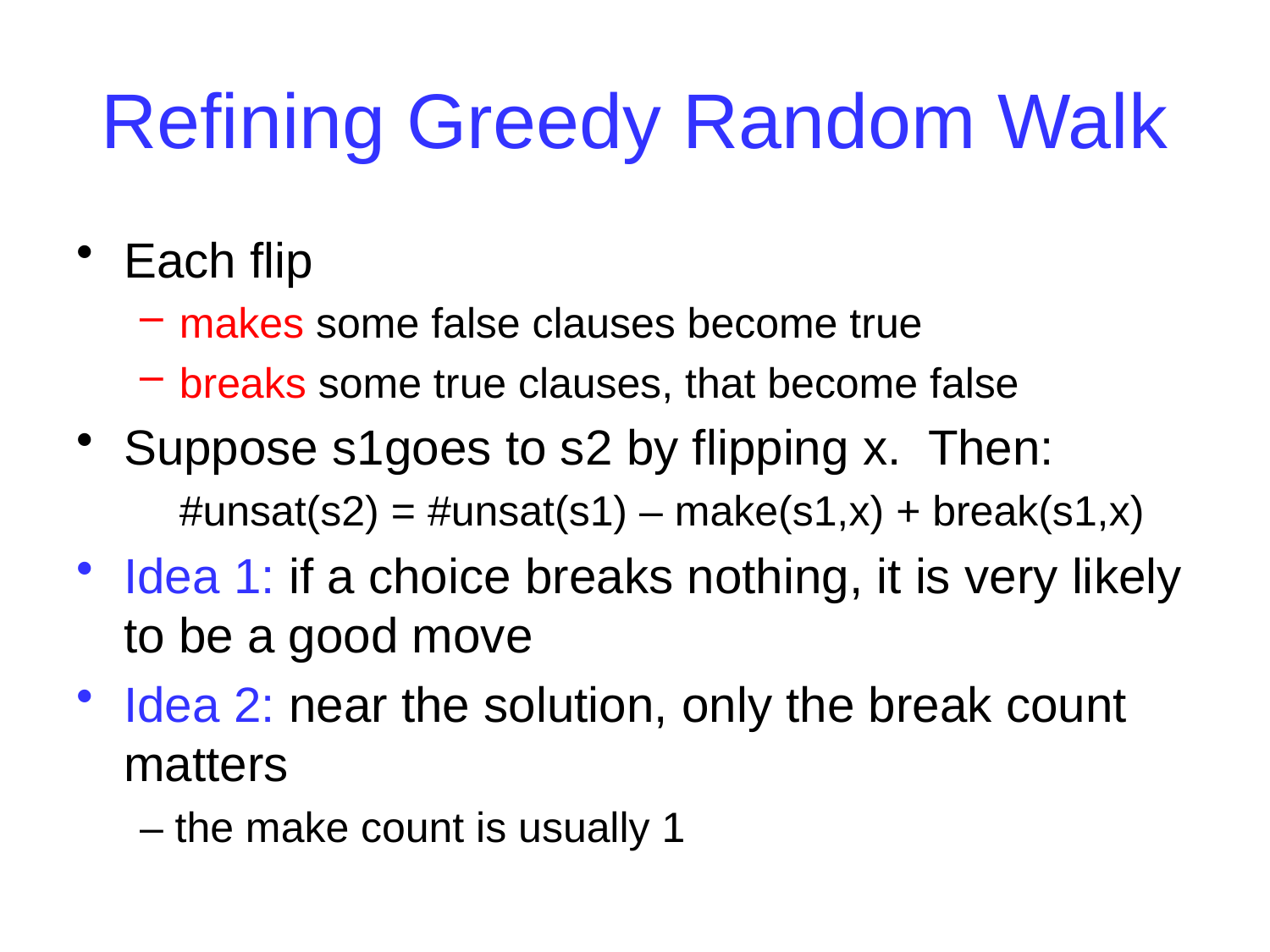

# Refining Greedy Random Walk
Each flip
makes some false clauses become true
breaks some true clauses, that become false
Suppose s1goes to s2 by flipping x.  Then:
	#unsat(s2) = #unsat(s1) – make(s1,x) + break(s1,x)
Idea 1: if a choice breaks nothing, it is very likely to be a good move
Idea 2: near the solution, only the break count matters
– the make count is usually 1